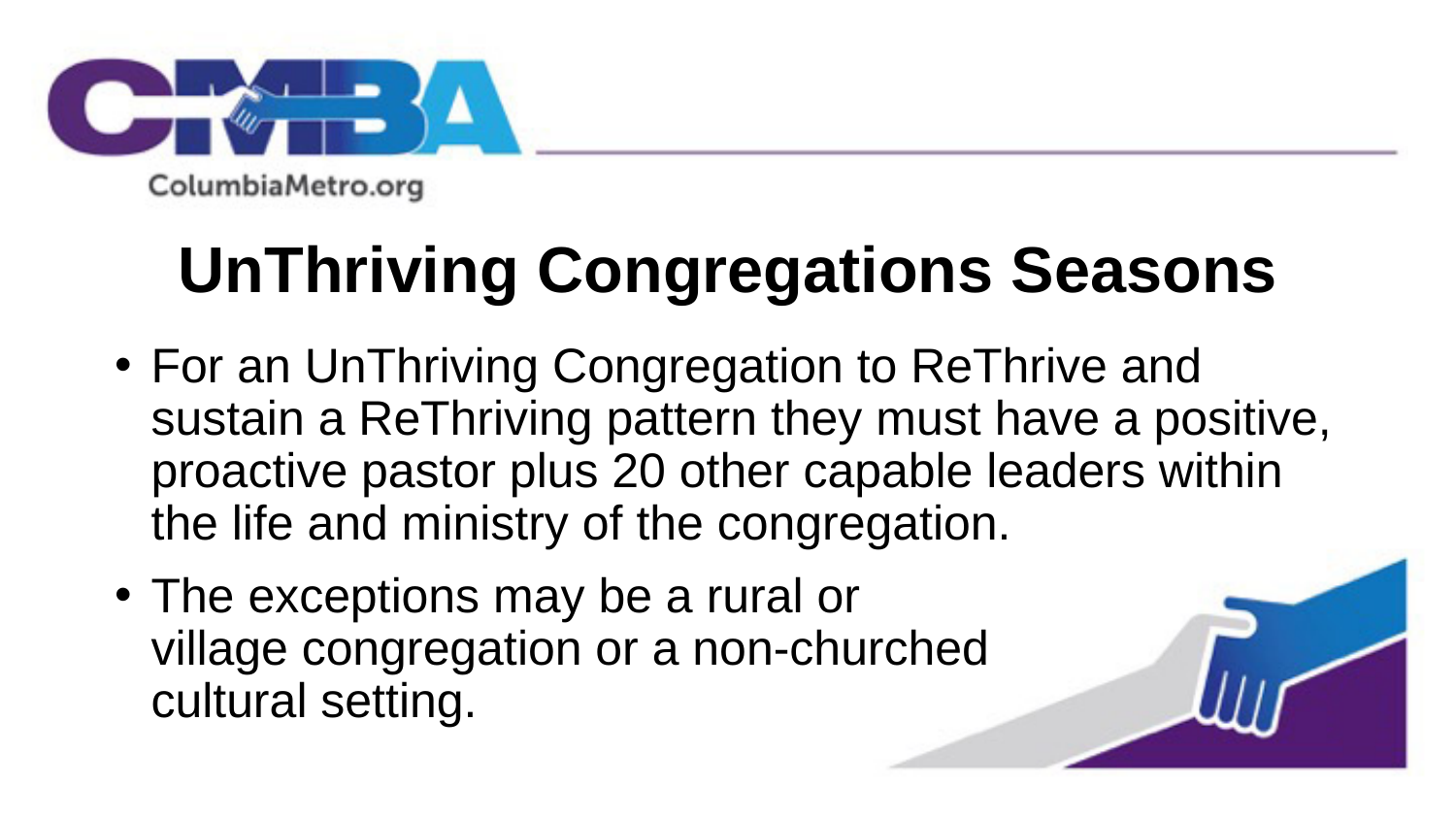

# UnThriving Congregations Seasons
For an UnThriving Congregation to ReThrive and sustain a ReThriving pattern they must have a positive, proactive pastor plus 20 other capable leaders within the life and ministry of the congregation.
The exceptions may be a rural or                             village congregation or a non-churched                cultural setting.